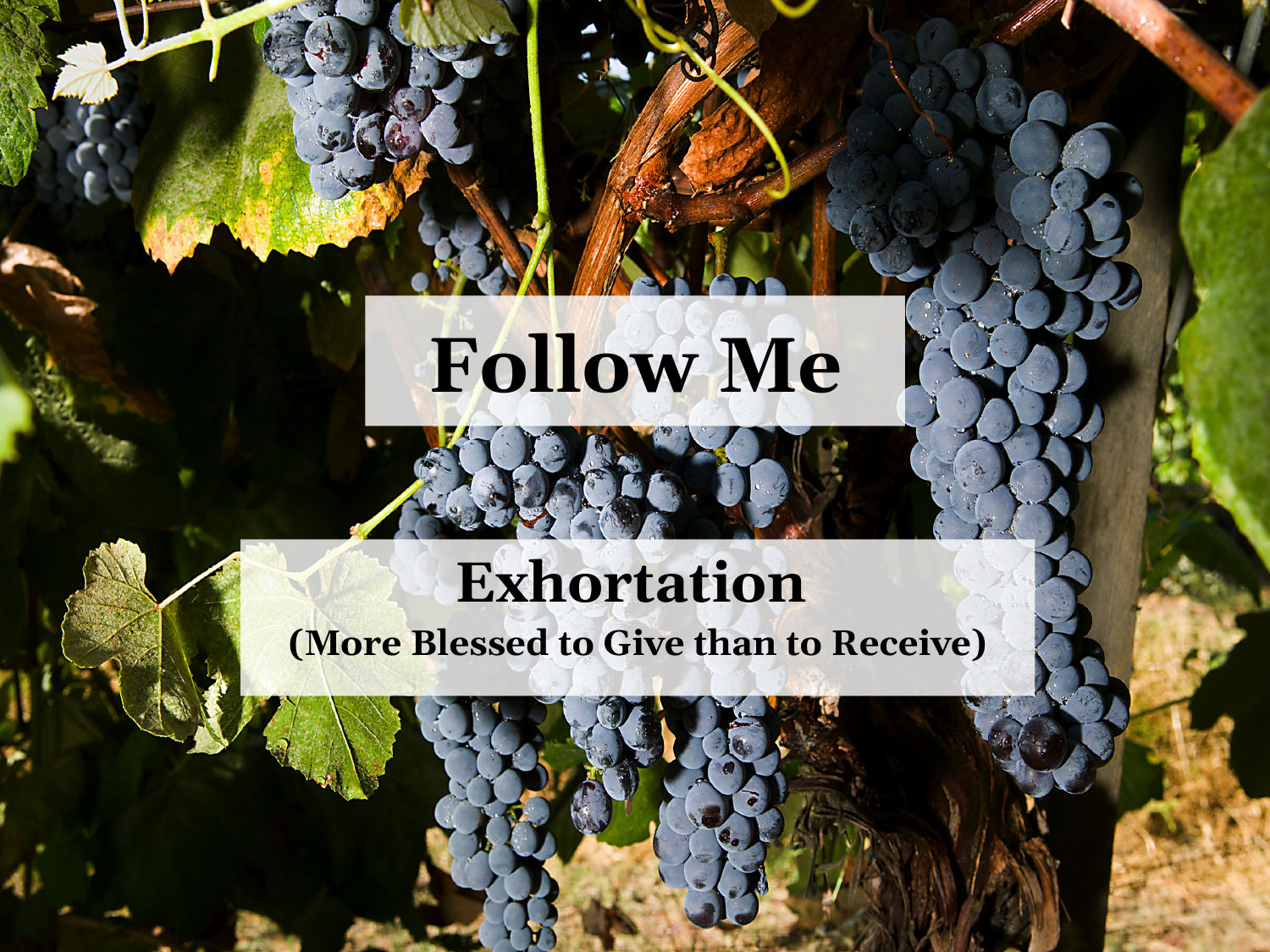

# Follow Me
Exhortation
(More Blessed to Give than to Receive)